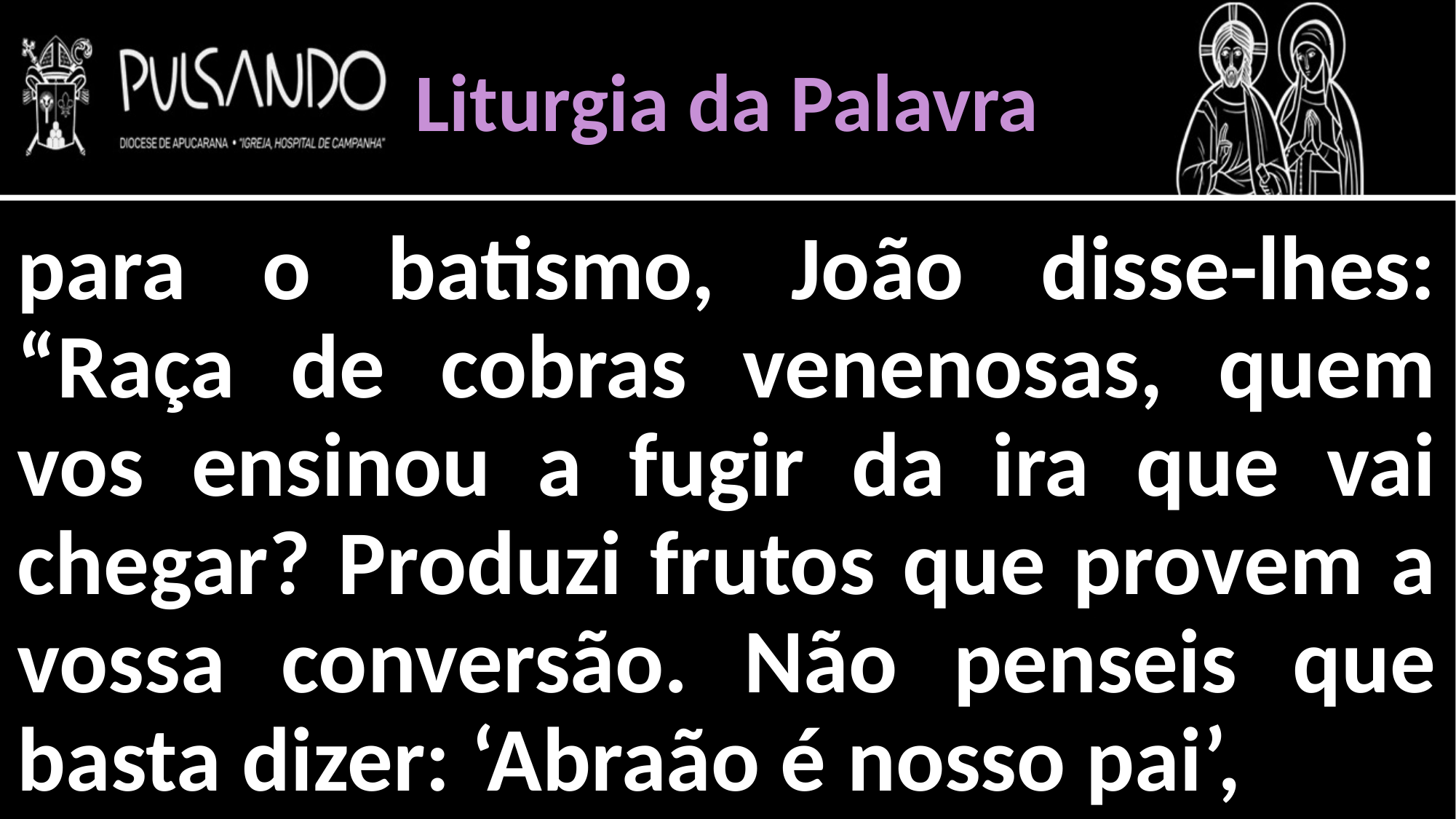

Liturgia da Palavra
para o batismo, João disse-lhes: “Raça de cobras venenosas, quem vos ensinou a fugir da ira que vai chegar? Produzi frutos que provem a vossa conversão. Não penseis que basta dizer: ‘Abraão é nosso pai’,